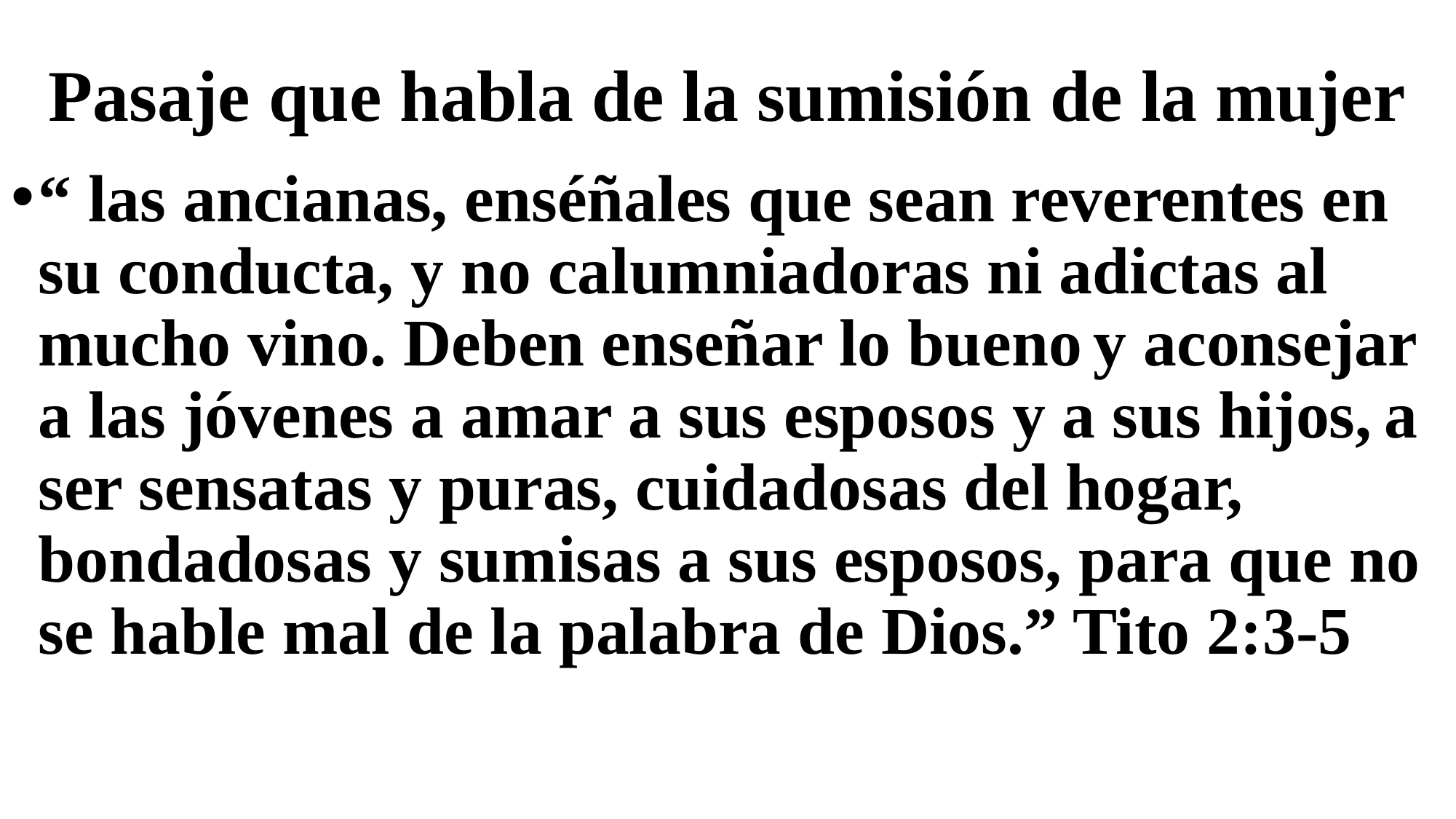

# Pasaje que habla de la sumisión de la mujer
“ las ancianas, enséñales que sean reverentes en su conducta, y no calumniadoras ni adictas al mucho vino. Deben enseñar lo bueno y aconsejar a las jóvenes a amar a sus esposos y a sus hijos, a ser sensatas y puras, cuidadosas del hogar, bondadosas y sumisas a sus esposos, para que no se hable mal de la palabra de Dios.” Tito 2:3-5